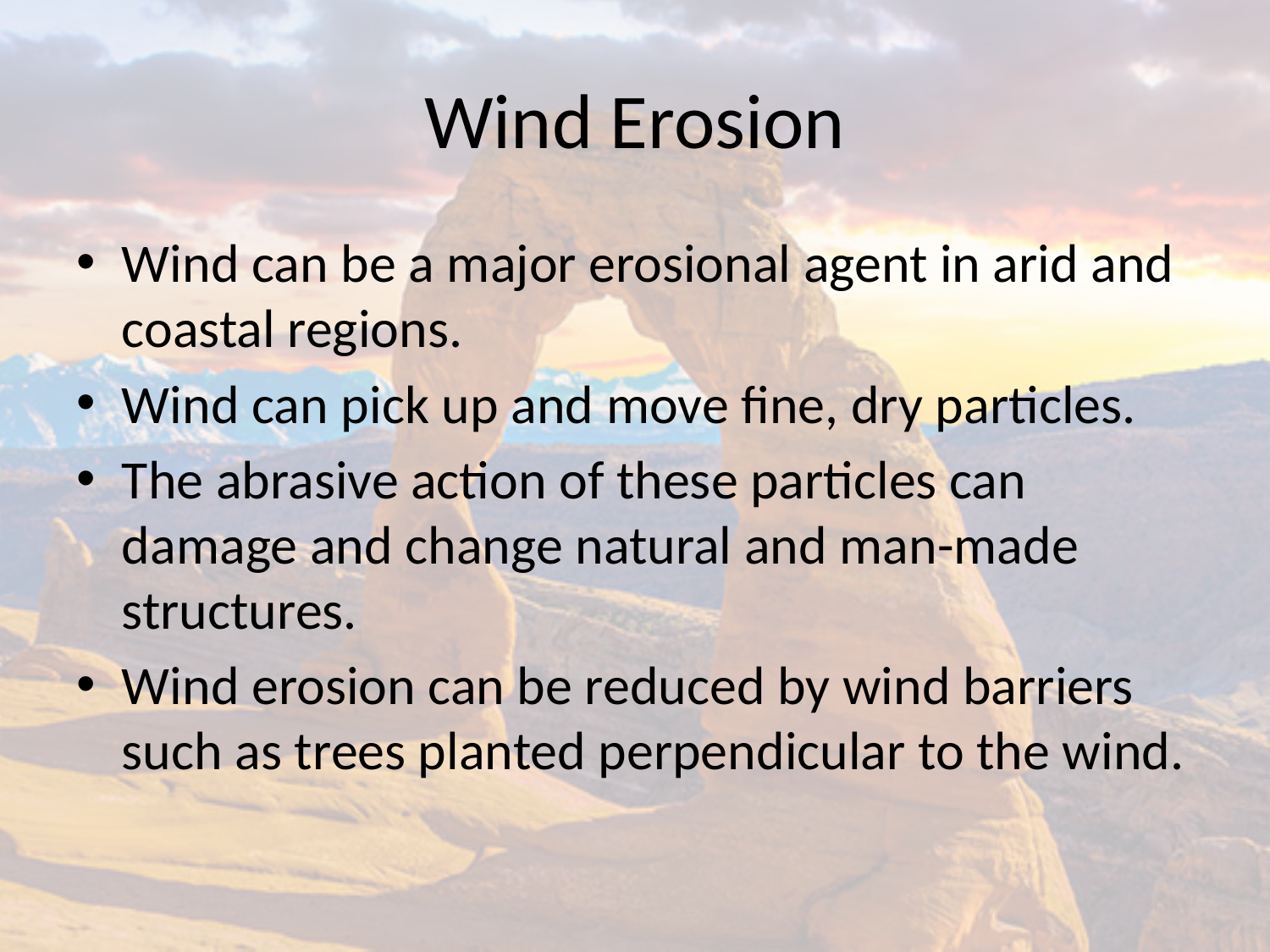

# Wind Erosion
Wind can be a major erosional agent in arid and coastal regions.
Wind can pick up and move fine, dry particles.
The abrasive action of these particles can damage and change natural and man-made structures.
Wind erosion can be reduced by wind barriers such as trees planted perpendicular to the wind.